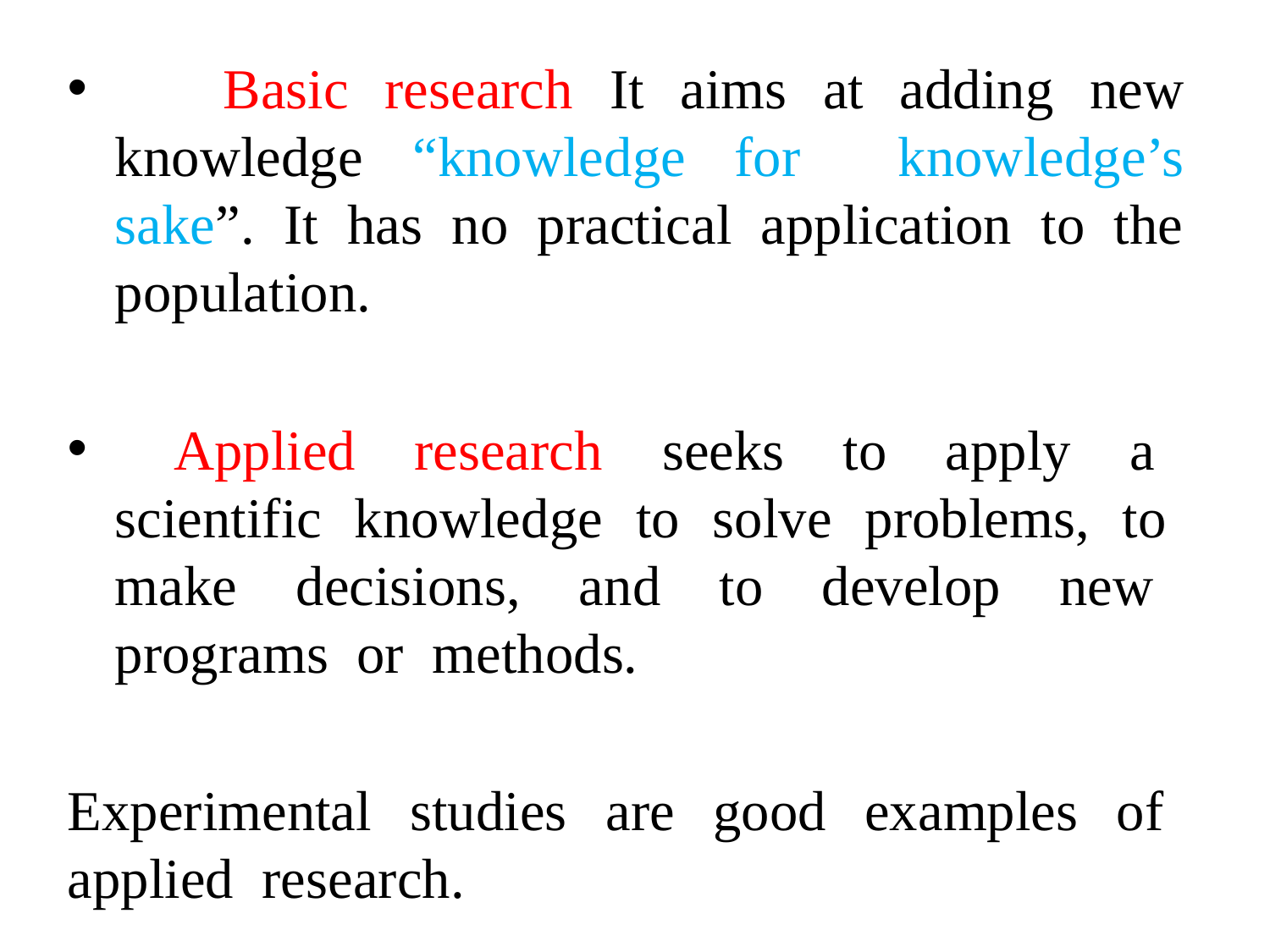

Basic research It aims at adding new knowledge “knowledge for  knowledge’s sake”. It has no practical application to the population.

  Applied  research  seeks  to  apply  a  scientific  knowledge  to  solve  problems,  to  make  decisions,  and  to  develop  new  programs  or  methods.

Experimental  studies  are  good  examples  of  applied  research.